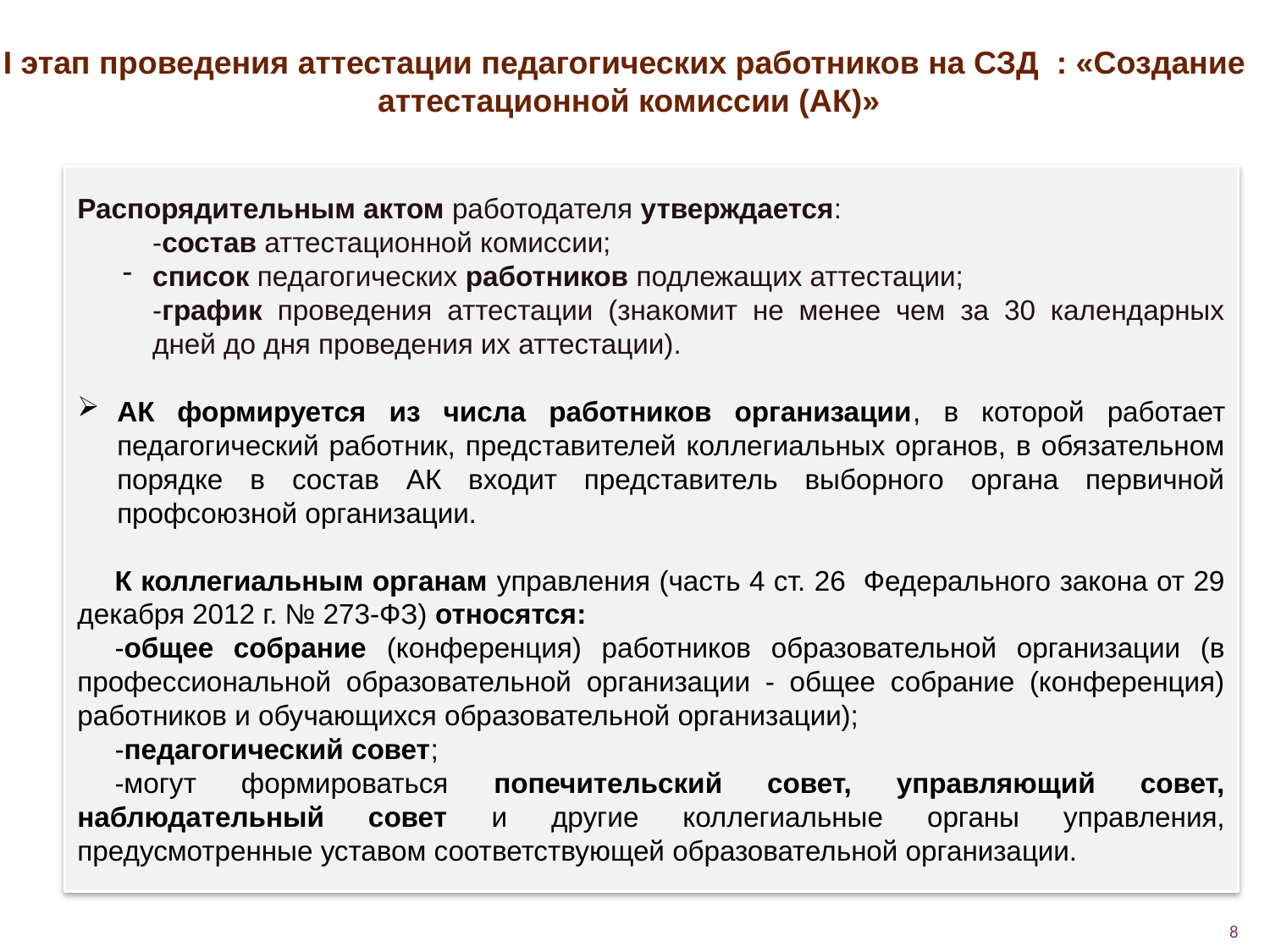

I этап проведения аттестации педагогических работников на СЗД  : «Создание  аттестационной комиссии (АК)»
Распорядительным актом работодателя утверждается:
-состав аттестационной комиссии;
список педагогических работников подлежащих аттестации;
-график проведения аттестации (знакомит не менее чем за 30 календарных дней до дня проведения их аттестации).

АК формируется из числа работников организации, в которой работает педагогический работник, представителей коллегиальных органов, в обязательном порядке в состав АК входит представитель выборного органа первичной профсоюзной организации.

К коллегиальным органам управления (часть 4 ст. 26  Федерального закона от 29 декабря 2012 г. № 273-ФЗ) относятся:
-общее собрание (конференция) работников образовательной организации (в профессиональной образовательной организации - общее собрание (конференция) работников и обучающихся образовательной организации);
-педагогический совет;
-могут формироваться попечительский совет, управляющий совет, наблюдательный совет и другие коллегиальные органы управления, предусмотренные уставом соответствующей образовательной организации.
8